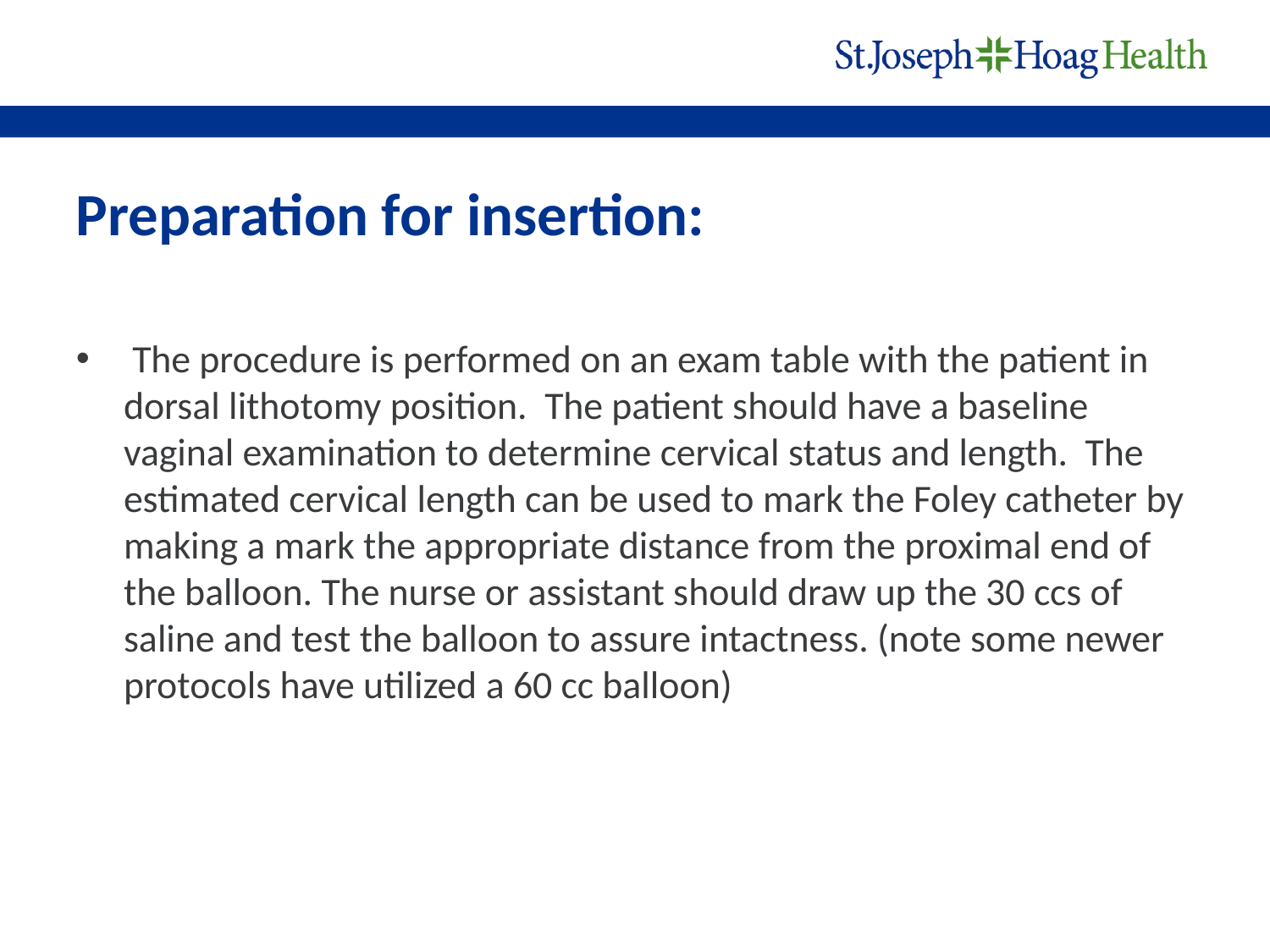

# Preparation for insertion:
 The procedure is performed on an exam table with the patient in dorsal lithotomy position.  The patient should have a baseline vaginal examination to determine cervical status and length.  The estimated cervical length can be used to mark the Foley catheter by making a mark the appropriate distance from the proximal end of the balloon. The nurse or assistant should draw up the 30 ccs of saline and test the balloon to assure intactness. (note some newer protocols have utilized a 60 cc balloon)